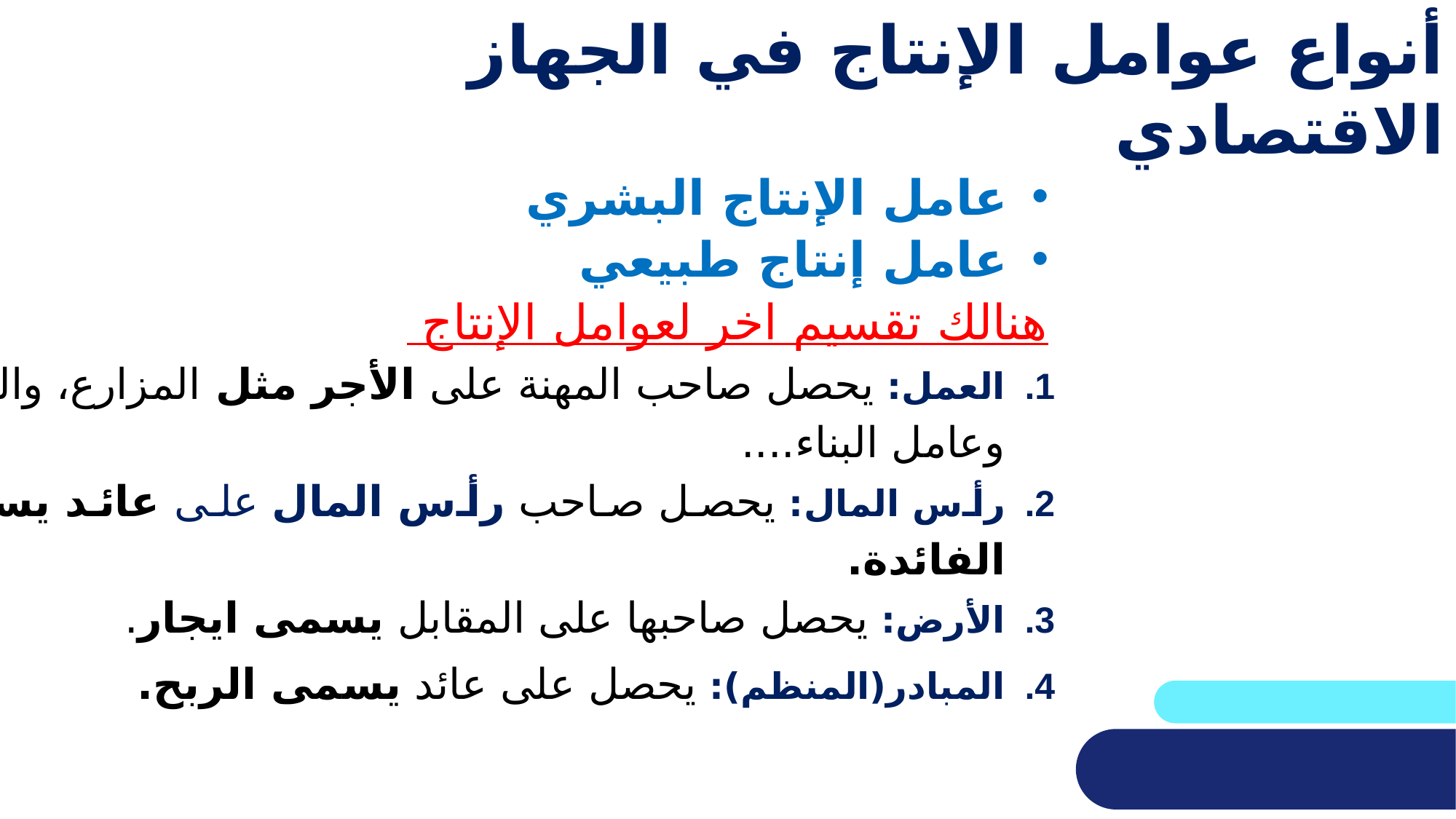

# أنواع عوامل الإنتاج في الجهاز الاقتصادي
عامل الإنتاج البشري
عامل إنتاج طبيعي
هنالك تقسيم اخر لعوامل الإنتاج
العمل: يحصل صاحب المهنة على الأجر مثل المزارع، والمعلم وعامل البناء....
رأس المال: يحصل صاحب رأس المال على عائد يسمى الفائدة.
الأرض: يحصل صاحبها على المقابل يسمى ايجار.
المبادر(المنظم): يحصل على عائد يسمى الربح.